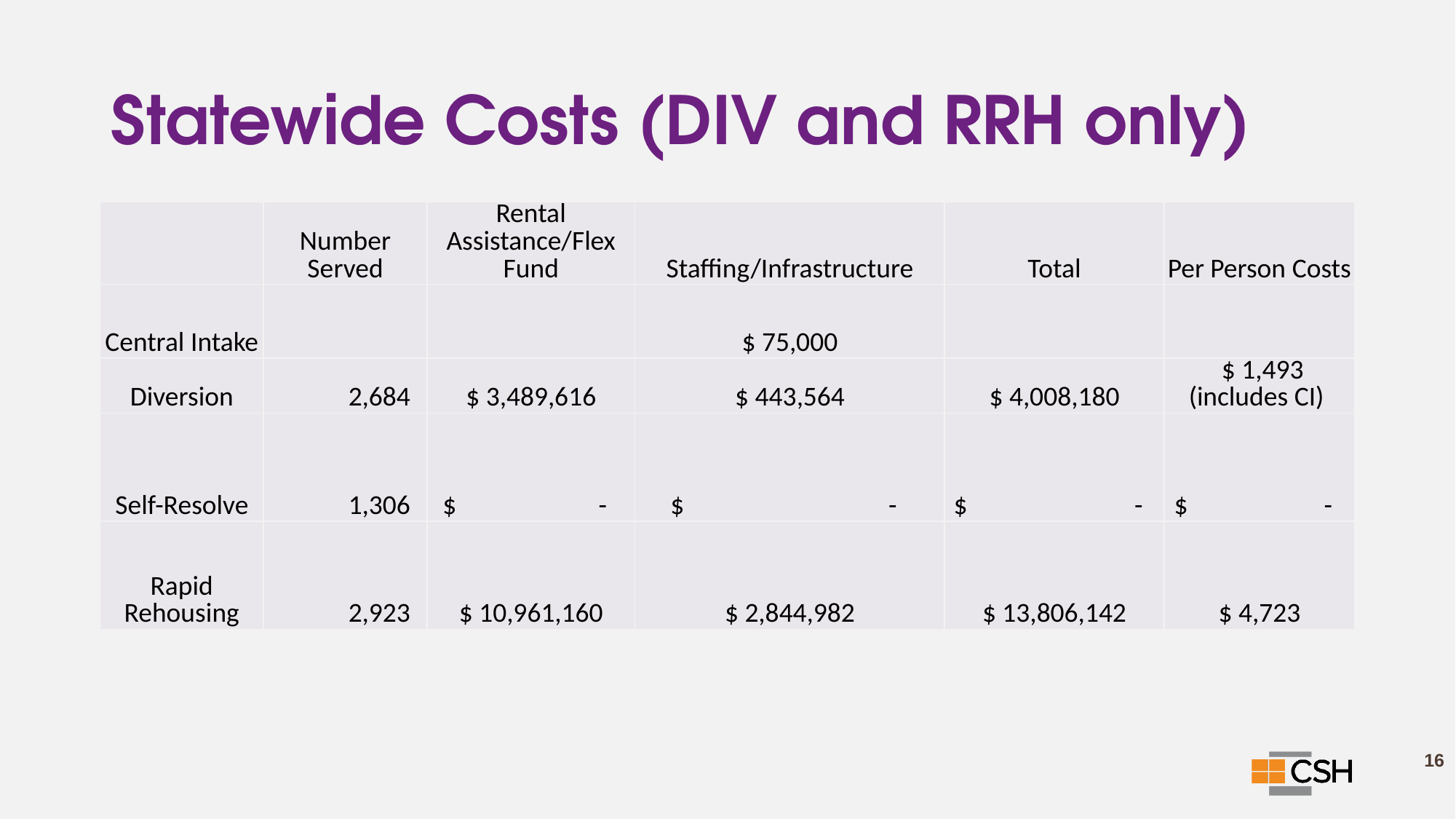

# Statewide Costs (DIV and RRH only)
|  | Number Served | Rental Assistance/Flex Fund | Staffing/Infrastructure | Total | Per Person Costs |
| --- | --- | --- | --- | --- | --- |
| Central Intake |  |  | $ 75,000 |  |  |
| Diversion | 2,684 | $ 3,489,616 | $ 443,564 | $ 4,008,180 | $ 1,493 (includes CI) |
| Self-Resolve | 1,306 | $                       - | $                                 - | $                           - | $                      - |
| Rapid Rehousing | 2,923 | $ 10,961,160 | $ 2,844,982 | $ 13,806,142 | $ 4,723 |
16